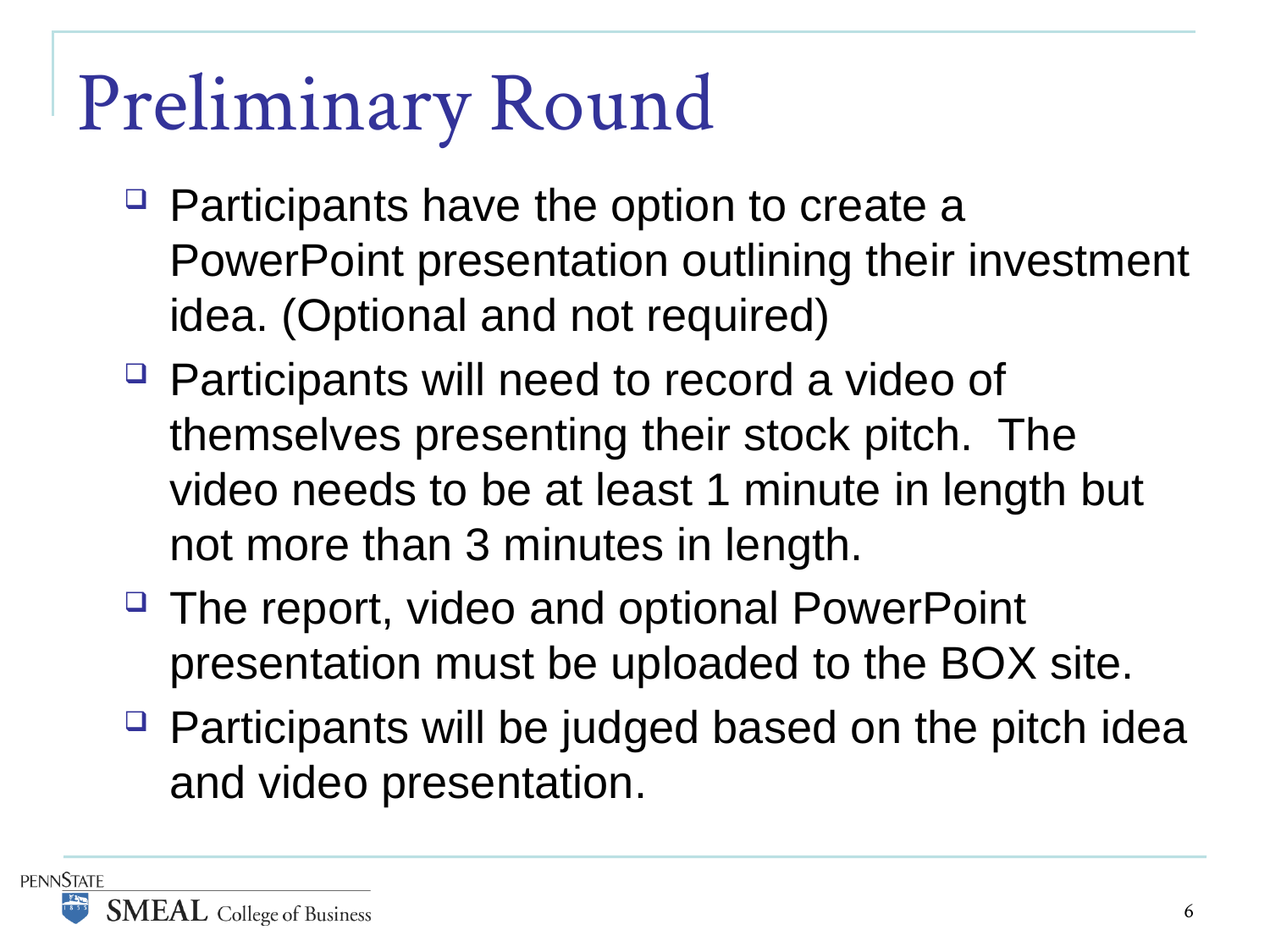

# Preliminary Round
Participants have the option to create a PowerPoint presentation outlining their investment idea. (Optional and not required)
Participants will need to record a video of themselves presenting their stock pitch.  The video needs to be at least 1 minute in length but not more than 3 minutes in length.
The report, video and optional PowerPoint presentation must be uploaded to the BOX site.
Participants will be judged based on the pitch idea and video presentation.

6